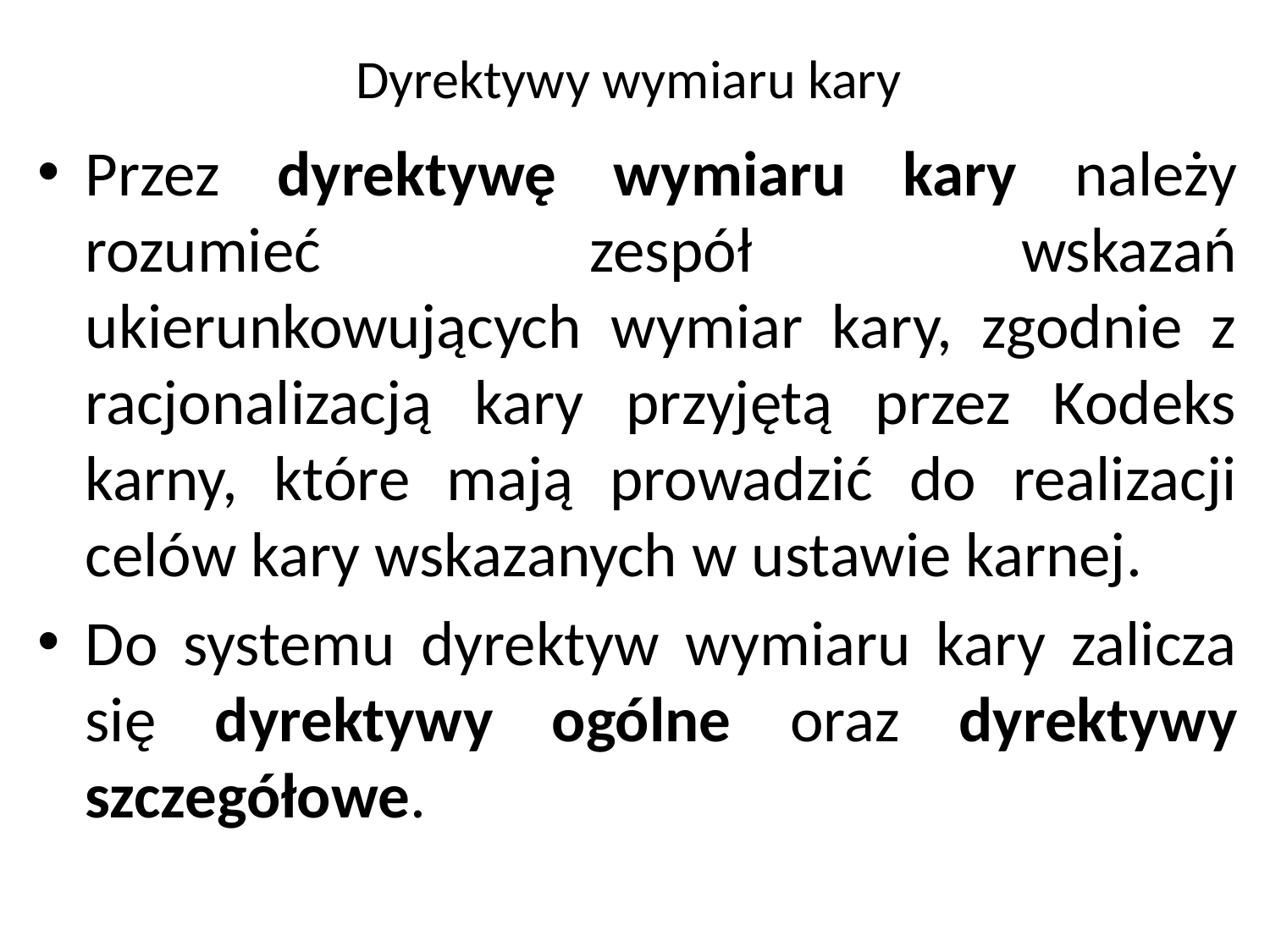

# Dyrektywy wymiaru kary
Przez dyrektywę wymiaru kary należy rozumieć zespół wskazań ukierunkowujących wymiar kary, zgodnie z racjonalizacją kary przyjętą przez Kodeks karny, które mają prowadzić do realizacji celów kary wskazanych w ustawie karnej.
Do systemu dyrektyw wymiaru kary zalicza się dyrektywy ogólne oraz dyrektywy szczegółowe.